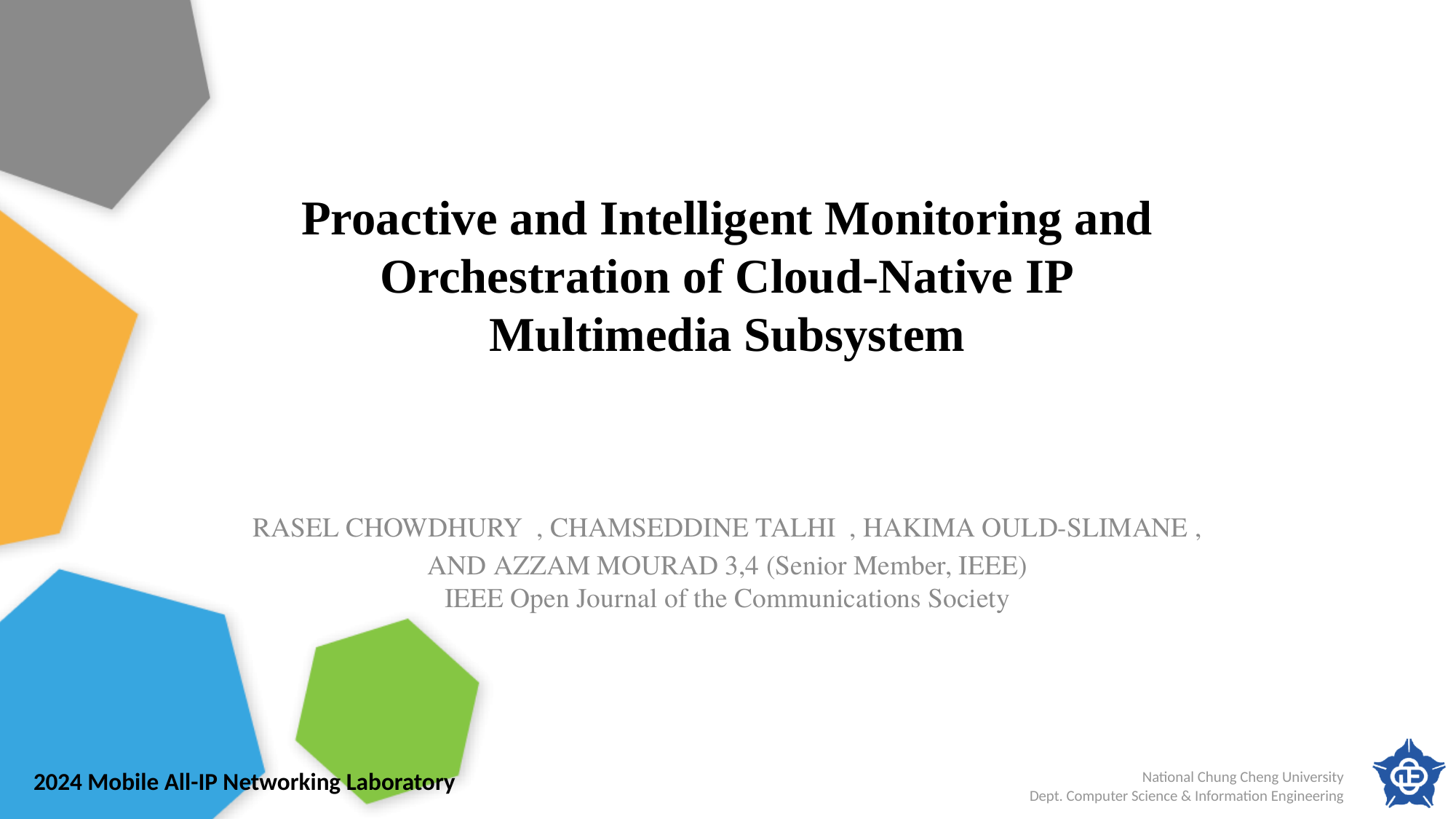

# Proactive and Intelligent Monitoring and Orchestration of Cloud-Native IP Multimedia Subsystem
RASEL CHOWDHURY  , CHAMSEDDINE TALHI  , HAKIMA OULD-SLIMANE ,
AND AZZAM MOURAD 3,4 (Senior Member, IEEE)
IEEE Open Journal of the Communications Society